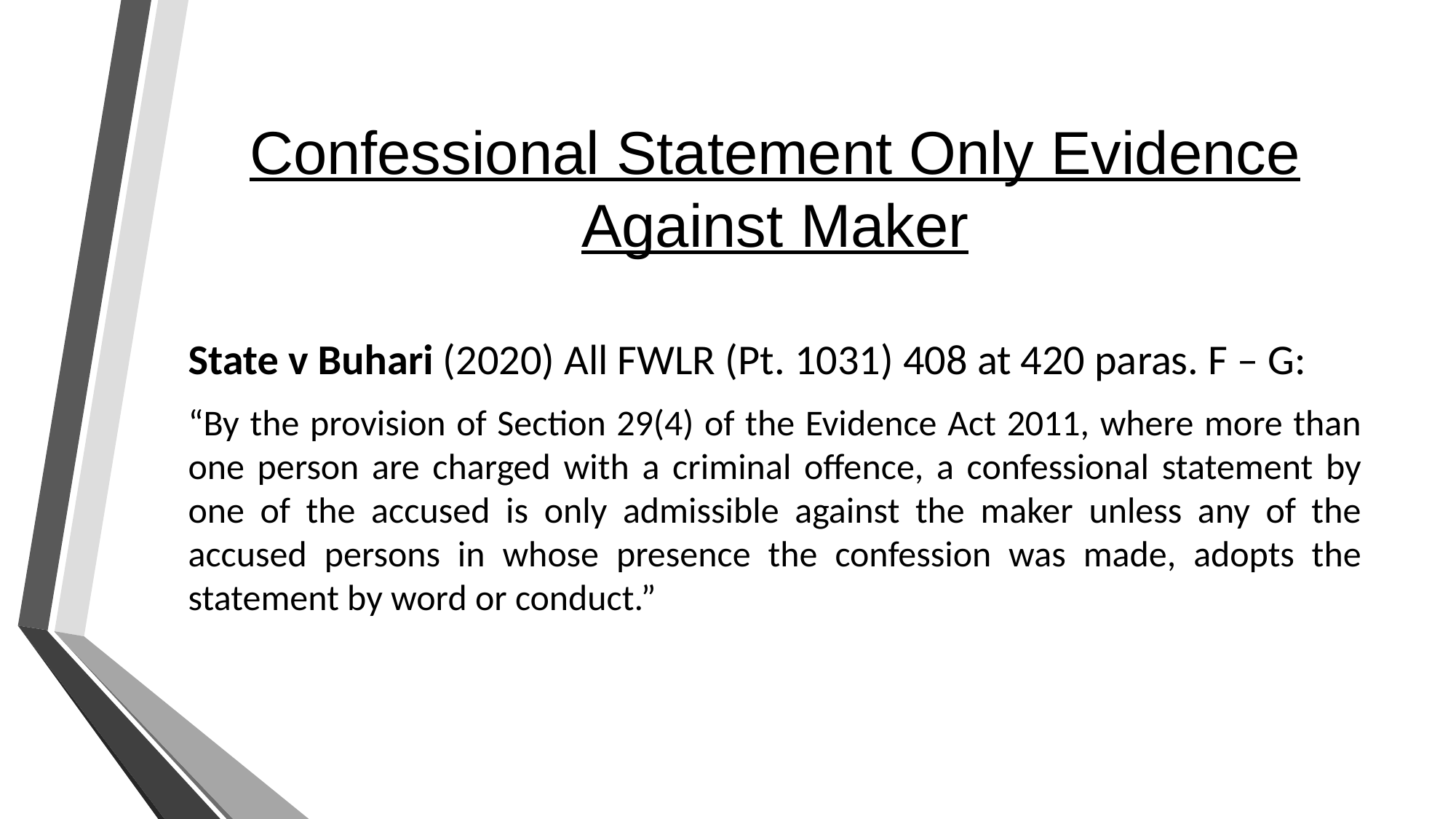

# Confessional Statement Only Evidence Against Maker
State v Buhari (2020) All FWLR (Pt. 1031) 408 at 420 paras. F – G:
“By the provision of Section 29(4) of the Evidence Act 2011, where more than one person are charged with a criminal offence, a confessional statement by one of the accused is only admissible against the maker unless any of the accused persons in whose presence the confession was made, adopts the statement by word or conduct.”